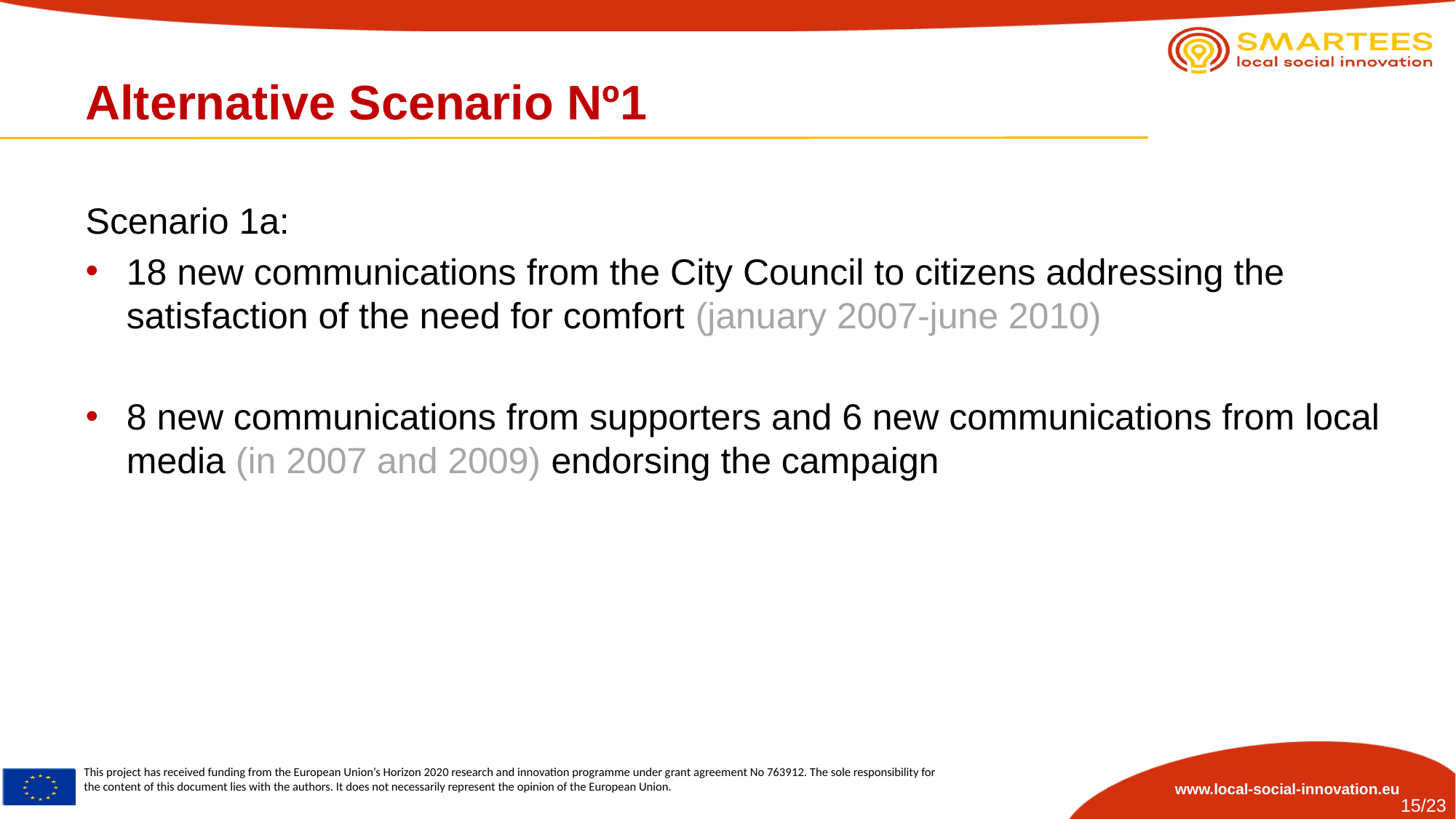

# Alternative Scenario Nº1
Scenario 1a:
18 new communications from the City Council to citizens addressing the satisfaction of the need for comfort (january 2007-june 2010)

8 new communications from supporters and 6 new communications from local media (in 2007 and 2009) endorsing the campaign